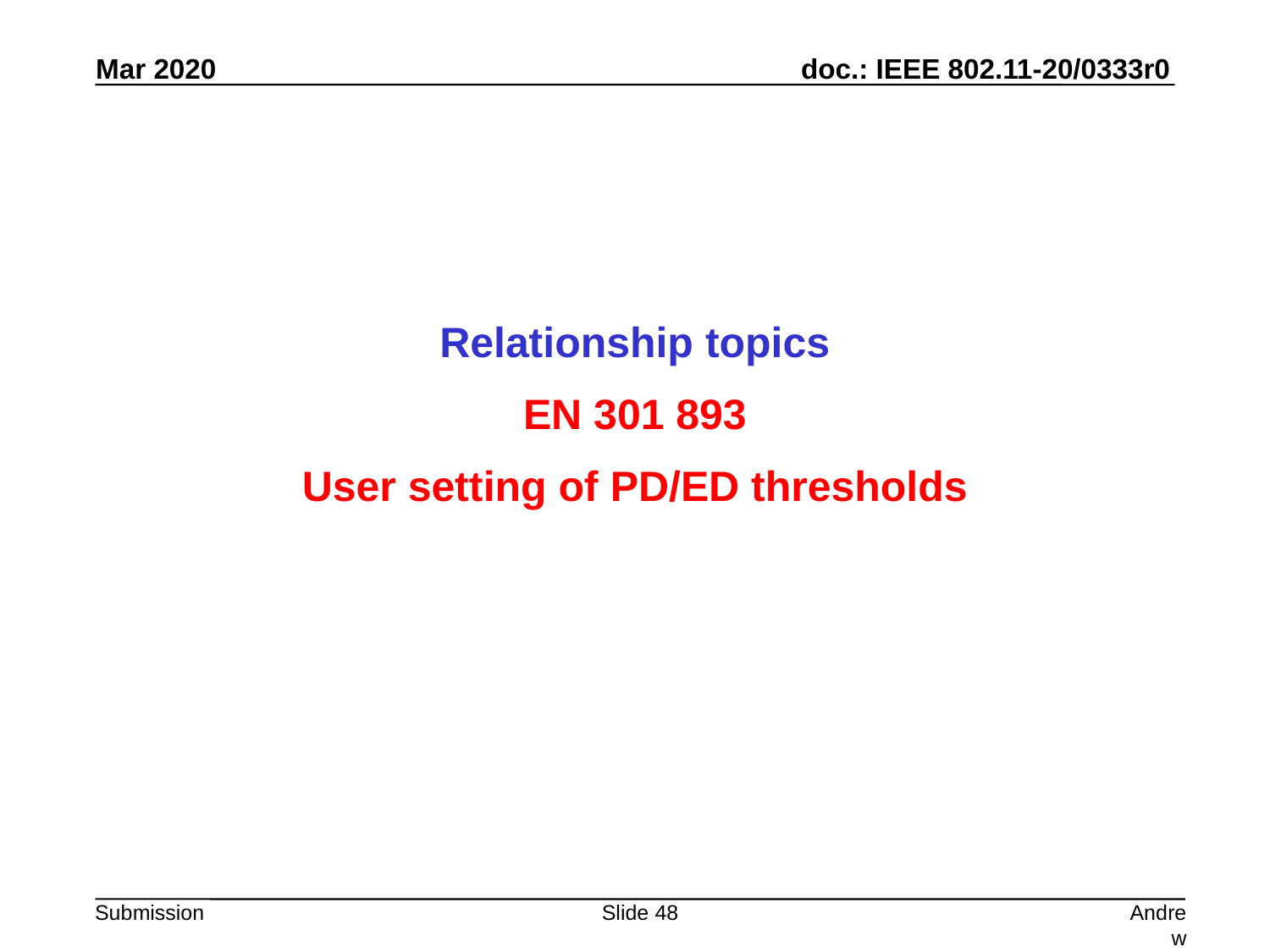

Relationship topics
EN 301 893
User setting of PD/ED thresholds
Slide 48
Andrew Myles, Cisco